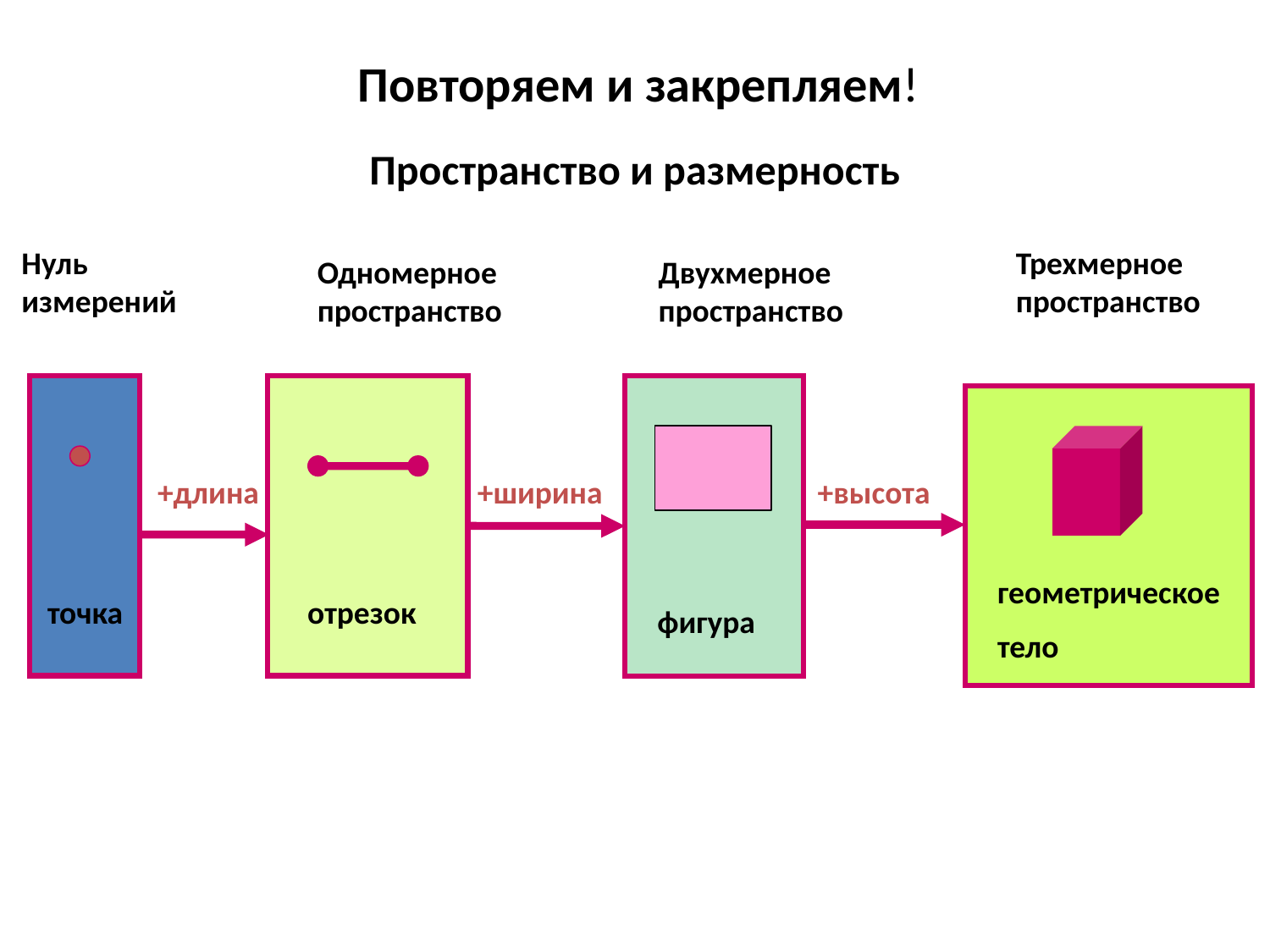

Повторяем и закрепляем!
Пространство и размерность
Нуль
измерений
Трехмерное
пространство
Одномерное
пространство
Двухмерное
пространство

+длина
+ширина
+высота

геометрическое
тело

точка
отрезок
фигура